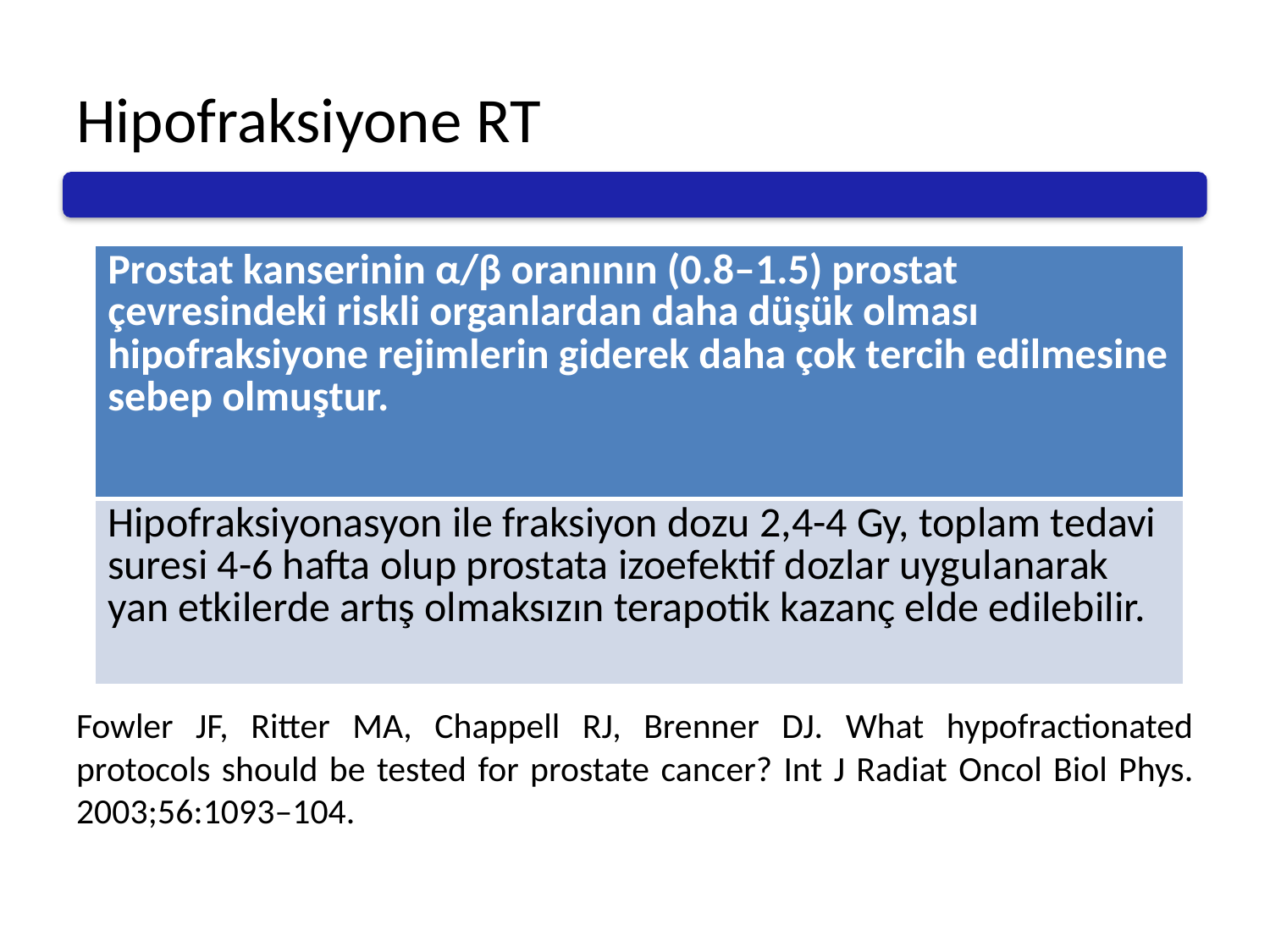

# Hipofraksiyone RT

Fowler JF, Ritter MA, Chappell RJ, Brenner DJ. What hypofractionated protocols should be tested for prostate cancer? Int J Radiat Oncol Biol Phys. 2003;56:1093–104.
| Prostat kanserinin α/β oranının (0.8–1.5) prostat çevresindeki riskli organlardan daha düşük olması hipofraksiyone rejimlerin giderek daha çok tercih edilmesine sebep olmuştur. |
| --- |
| Hipofraksiyonasyon ile fraksiyon dozu 2,4-4 Gy, toplam tedavi suresi 4-6 hafta olup prostata izoefektif dozlar uygulanarak yan etkilerde artış olmaksızın terapotik kazanç elde edilebilir. |